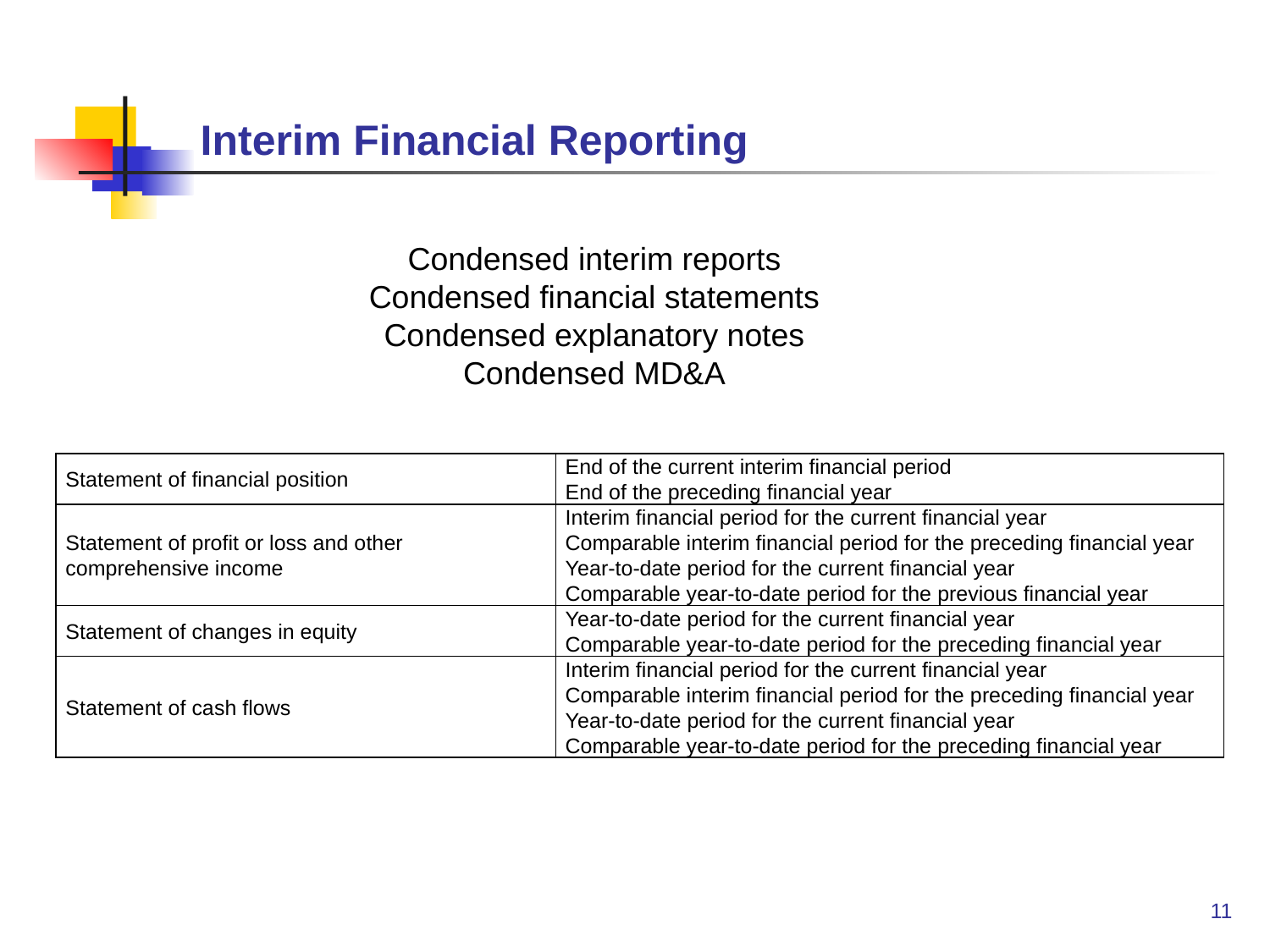

# Interim Financial Reporting

Condensed interim reports
Condensed financial statements
Condensed explanatory notes
Condensed MD&A

| Statement of financial position | End of the current interim financial period End of the preceding financial year |
| --- | --- |
| Statement of profit or loss and other comprehensive income | Interim financial period for the current financial year Comparable interim financial period for the preceding financial year Year-to-date period for the current financial year Comparable year-to-date period for the previous financial year |
| Statement of changes in equity | Year-to-date period for the current financial year Comparable year-to-date period for the preceding financial year |
| Statement of cash flows | Interim financial period for the current financial year Comparable interim financial period for the preceding financial year Year-to-date period for the current financial year Comparable year-to-date period for the preceding financial year |
11